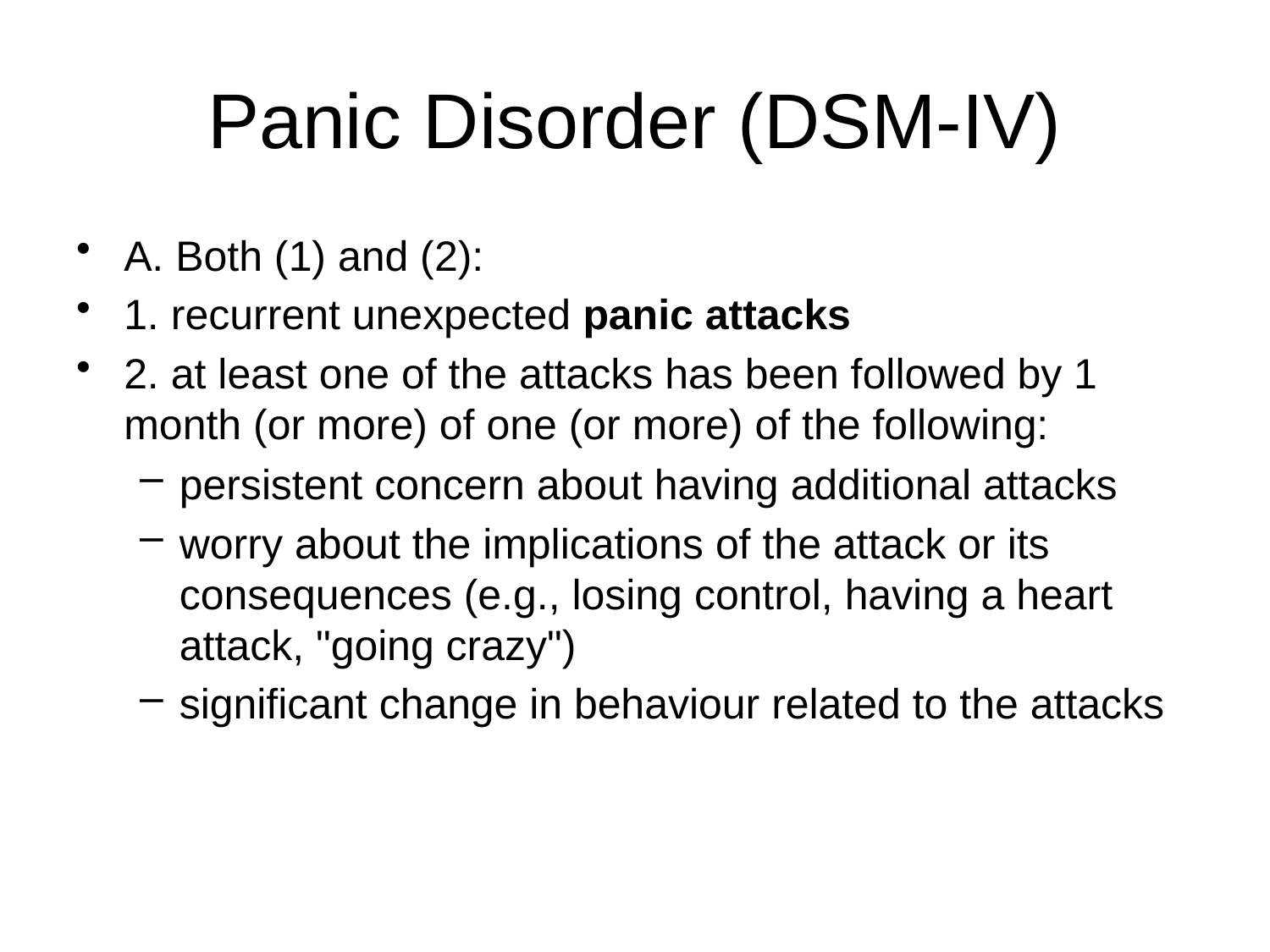

Panic Disorder (DSM-IV)
A. Both (1) and (2):
1. recurrent unexpected panic attacks
2. at least one of the attacks has been followed by 1 month (or more) of one (or more) of the following:
persistent concern about having additional attacks
worry about the implications of the attack or its consequences (e.g., losing control, having a heart attack, "going crazy")
significant change in behaviour related to the attacks